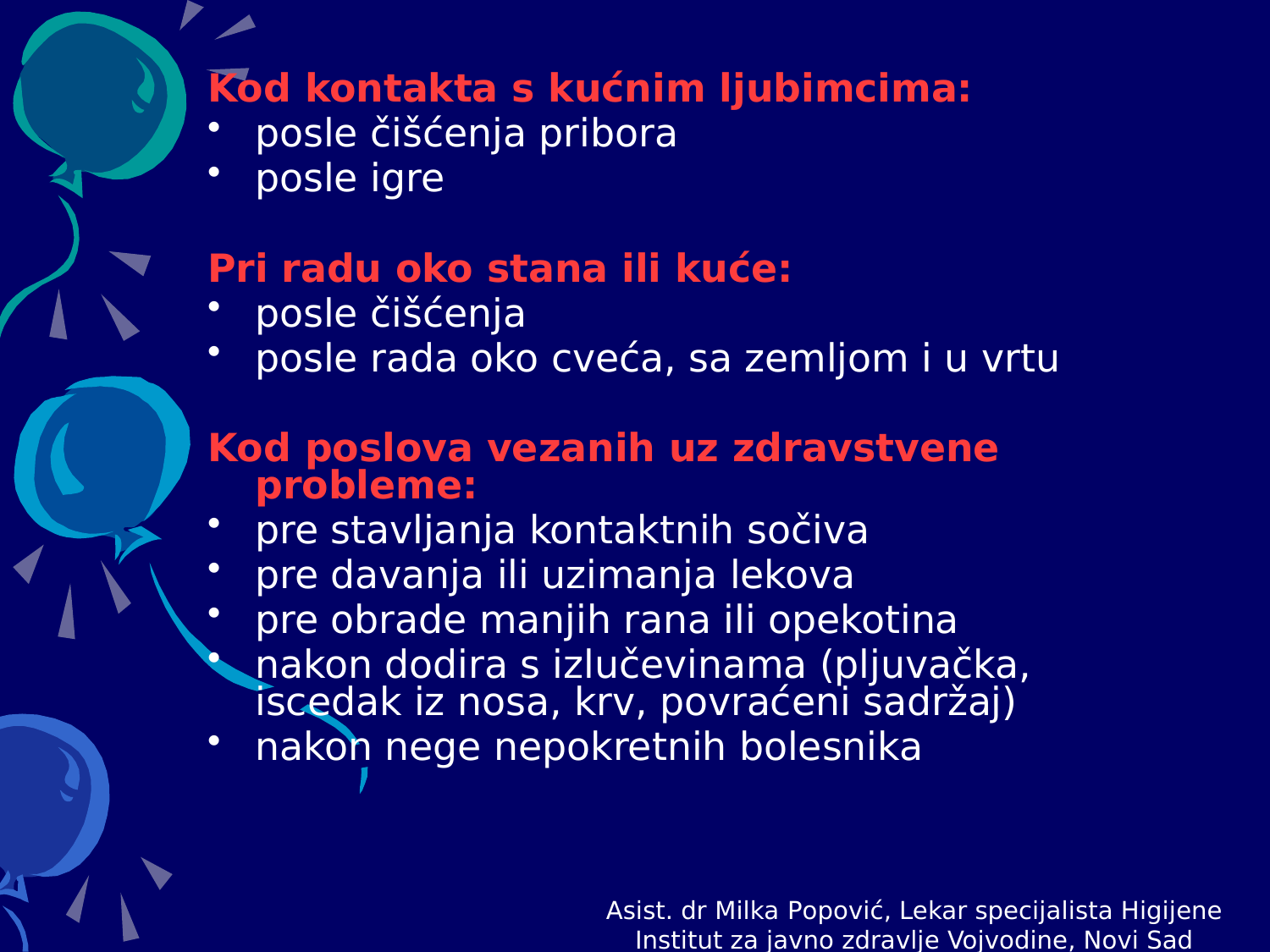

Kod kontakta s kućnim ljubimcima:
posle čišćenja pribora
posle igre

Pri radu oko stana ili kuće:
posle čišćenja
posle rada oko cveća, sa zemljom i u vrtu

Kod poslova vezanih uz zdravstvene probleme:
pre stavljanja kontaktnih sočiva
pre davanja ili uzimanja lekova
pre obrade manjih rana ili opekotina
nakon dodira s izlučevinama (pljuvačka, iscedak iz nosa, krv, povraćeni sadržaj)
nakon nege nepokretnih bolesnika

Asist. dr Milka Popović, Lekar specijalista Higijene
Institut za javno zdravlje Vojvodine, Novi Sad